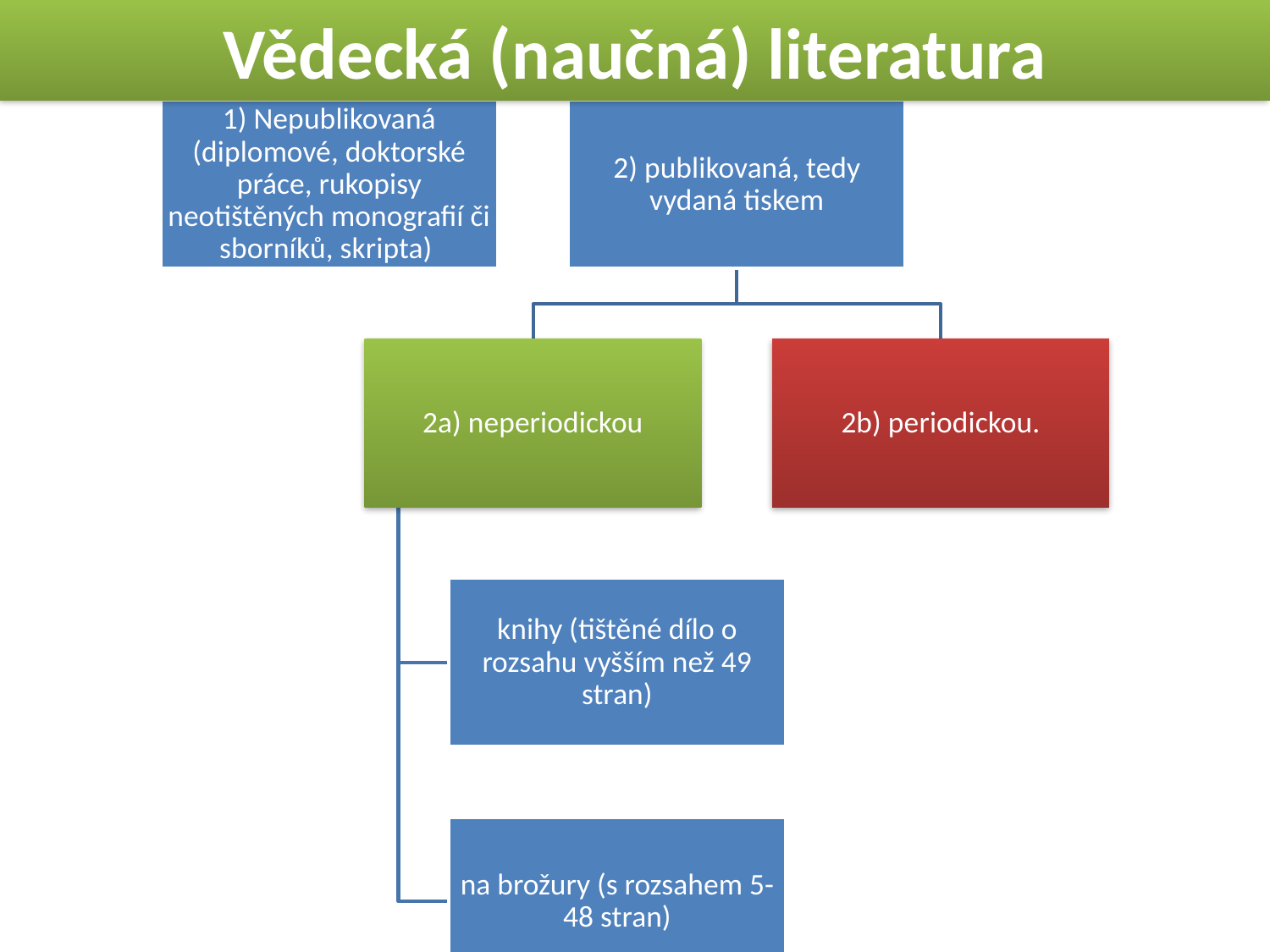

# Vědecká (naučná) literatura
1) Nepublikovaná (diplomové, doktorské práce, rukopisy neotištěných monografií či sborníků, skripta)
2) publikovaná, tedy vydaná tiskem
2a) neperiodickou
knihy (tištěné dílo o rozsahu vyšším než 49 stran)
na brožury (s rozsahem 5-48 stran)
2b) periodickou.